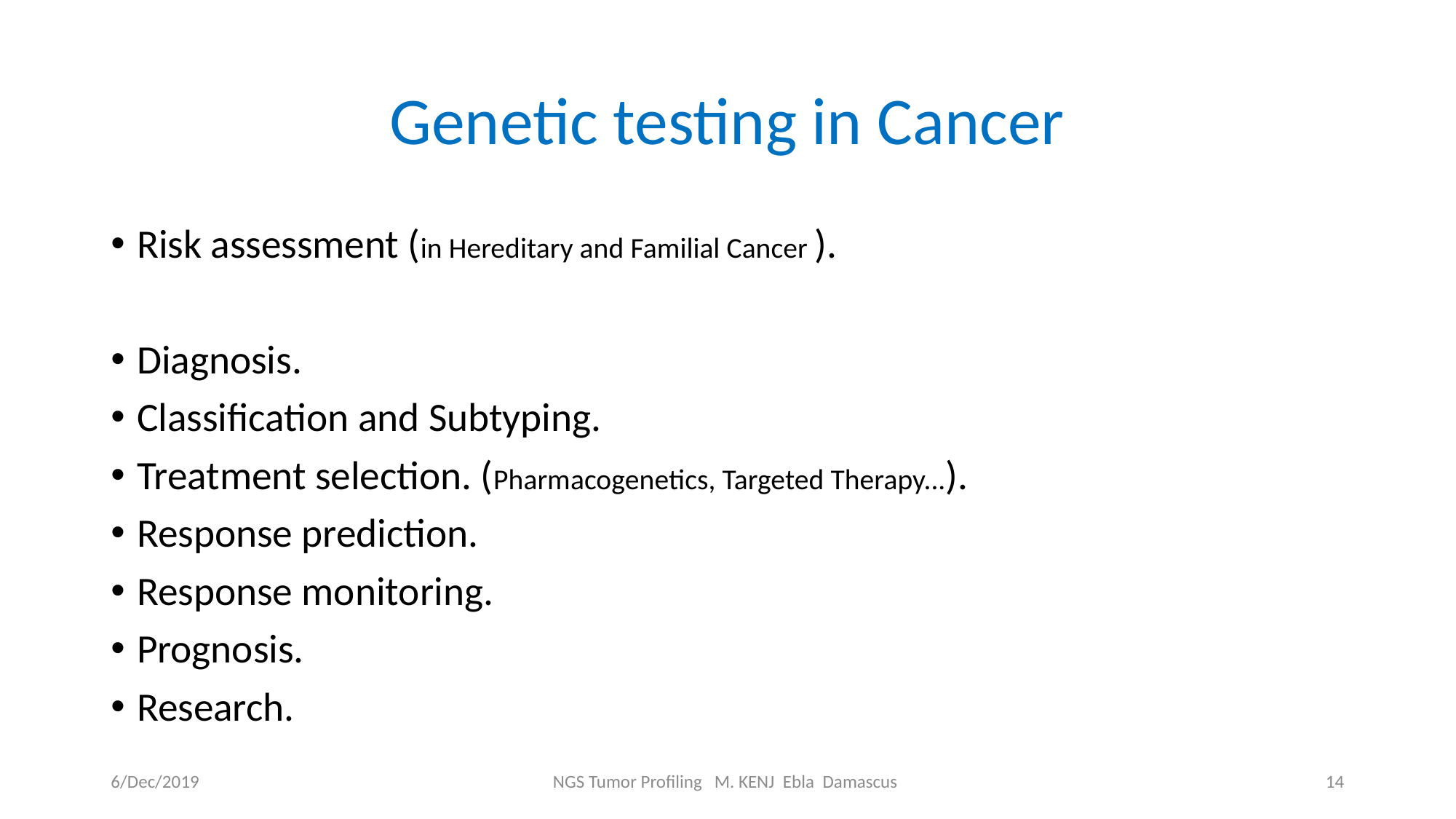

# Genetic testing in Cancer
Risk assessment (in Hereditary and Familial Cancer ).

Diagnosis.
Classification and Subtyping.
Treatment selection. (Pharmacogenetics, Targeted Therapy...).
Response prediction.
Response monitoring.
Prognosis.
Research.

6/Dec/2019
NGS Tumor Profiling   M. KENJ  Ebla  Damascus
14